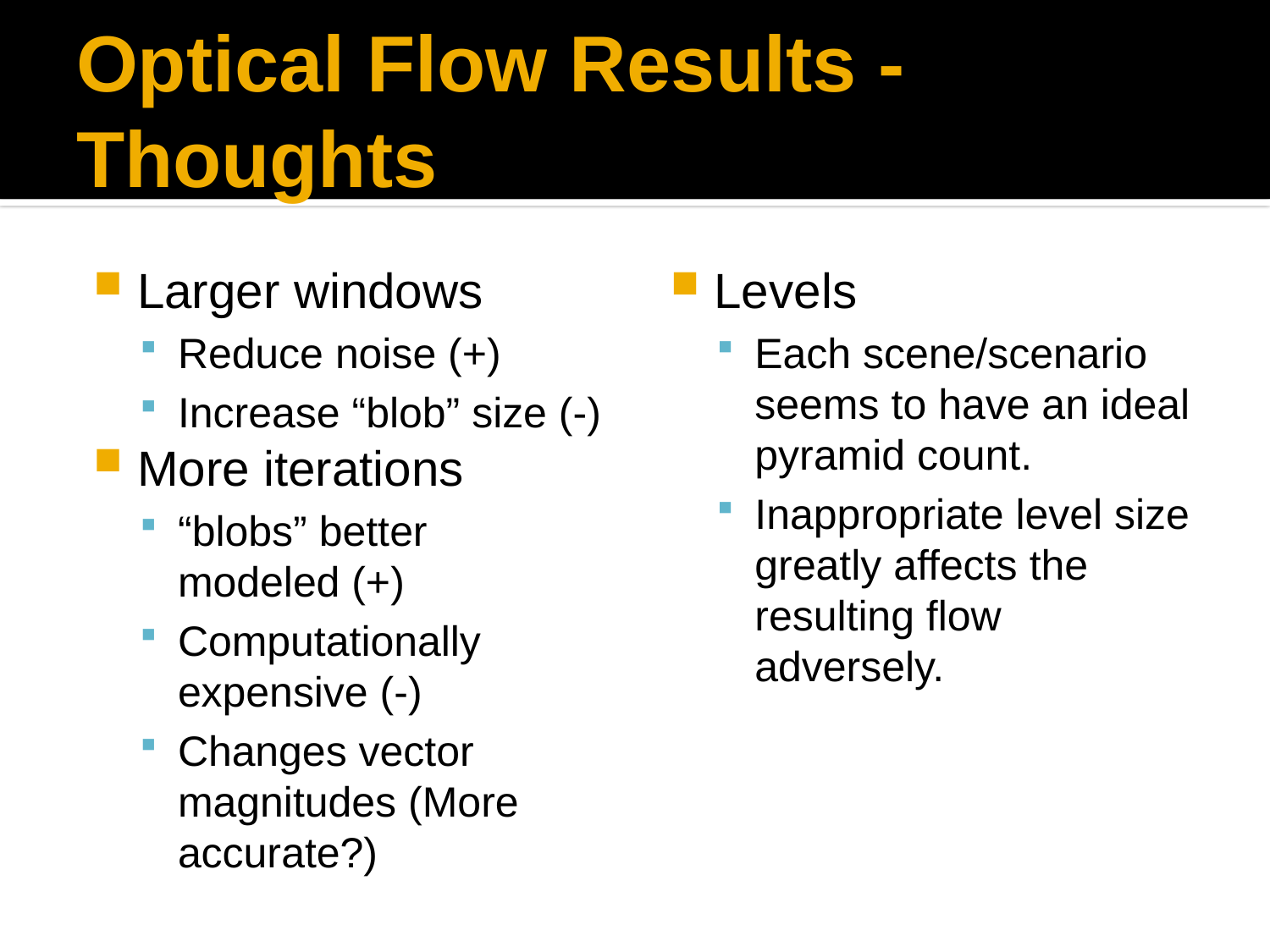

# Optical Flow Results - Thoughts
Larger windows
Reduce noise (+)
Increase “blob” size (-)
More iterations
“blobs” better    modeled (+)
Computationally expensive (-)
Changes vector magnitudes (More accurate?)
Levels
Each scene/scenario seems to have an ideal pyramid count.
Inappropriate level size greatly affects the resulting flow adversely.